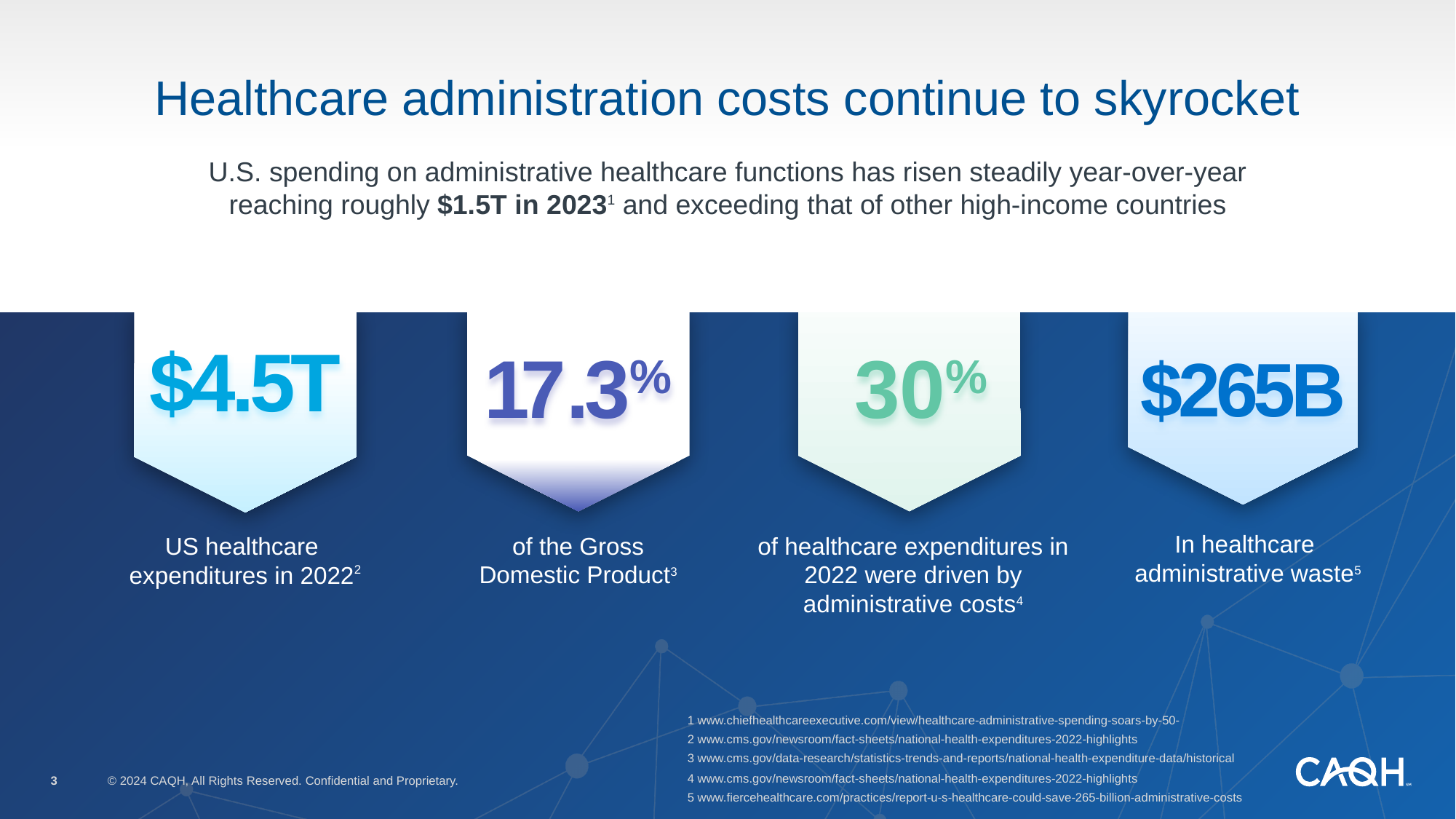

Healthcare administration costs continue to skyrocket
U.S. spending on administrative healthcare functions has risen steadily year-over-year reaching roughly $1.5T in 20231 and exceeding that of other high-income countries

17.3%

30%

$265B

$4.5T
In healthcare
administrative waste5
of healthcare expenditures in 2022 were driven by administrative costs4
of the Gross Domestic Product3
US healthcare
expenditures in 20222
1 www.chiefhealthcareexecutive.com/view/healthcare-administrative-spending-soars-by-50-
2 www.cms.gov/newsroom/fact-sheets/national-health-expenditures-2022-highlights
3 www.cms.gov/data-research/statistics-trends-and-reports/national-health-expenditure-data/historical
4 www.cms.gov/newsroom/fact-sheets/national-health-expenditures-2022-highlights
5 www.fiercehealthcare.com/practices/report-u-s-healthcare-could-save-265-billion-administrative-costs